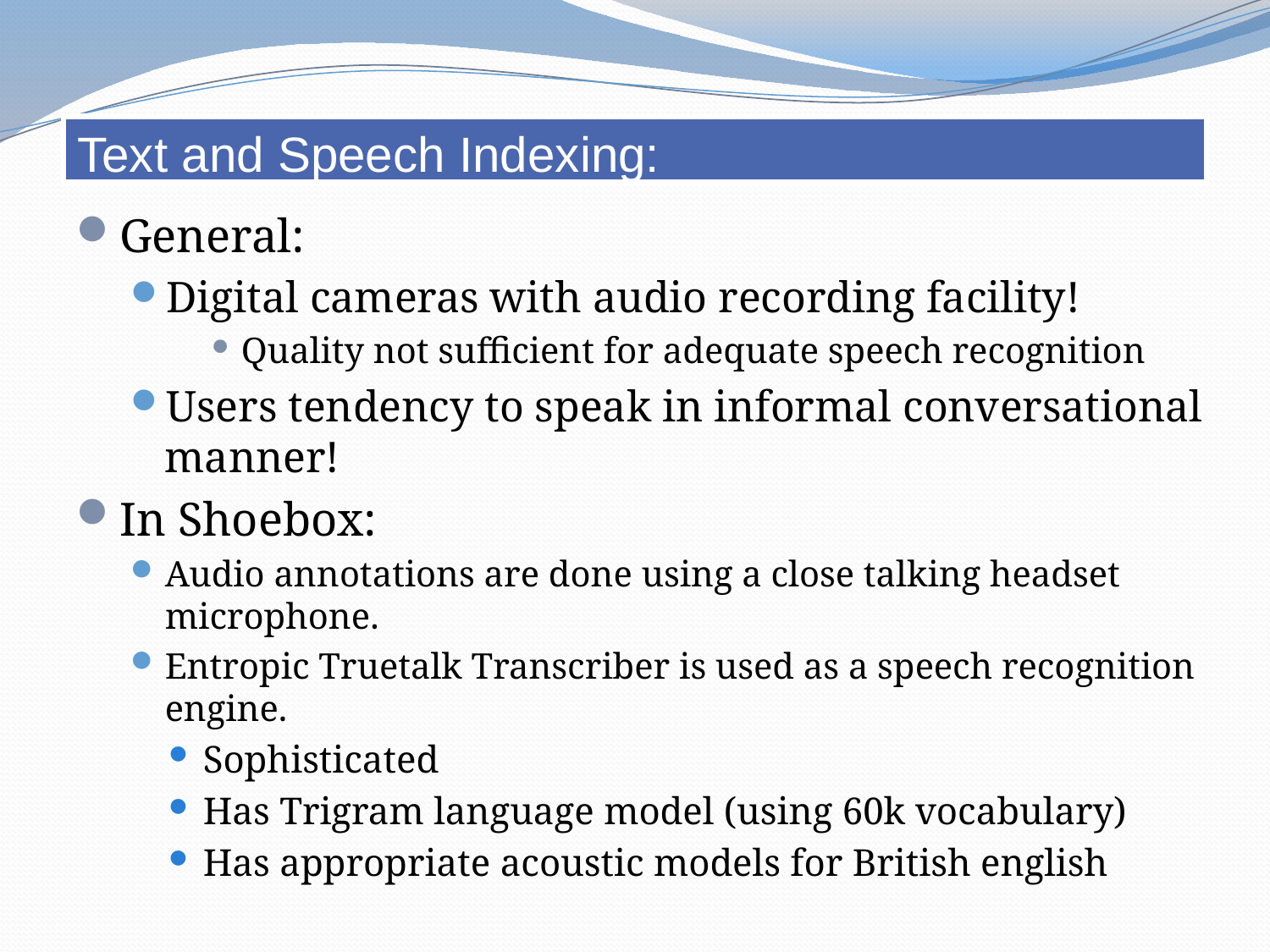

# Text and Speech Indexing:
General:
Digital cameras with audio recording facility!
Quality not sufficient for adequate speech recognition
Users tendency to speak in informal conversational manner!
In Shoebox:
Audio annotations are done using a close talking headset microphone.
Entropic Truetalk Transcriber is used as a speech recognition engine.
Sophisticated
Has Trigram language model (using 60k vocabulary)
Has appropriate acoustic models for British english